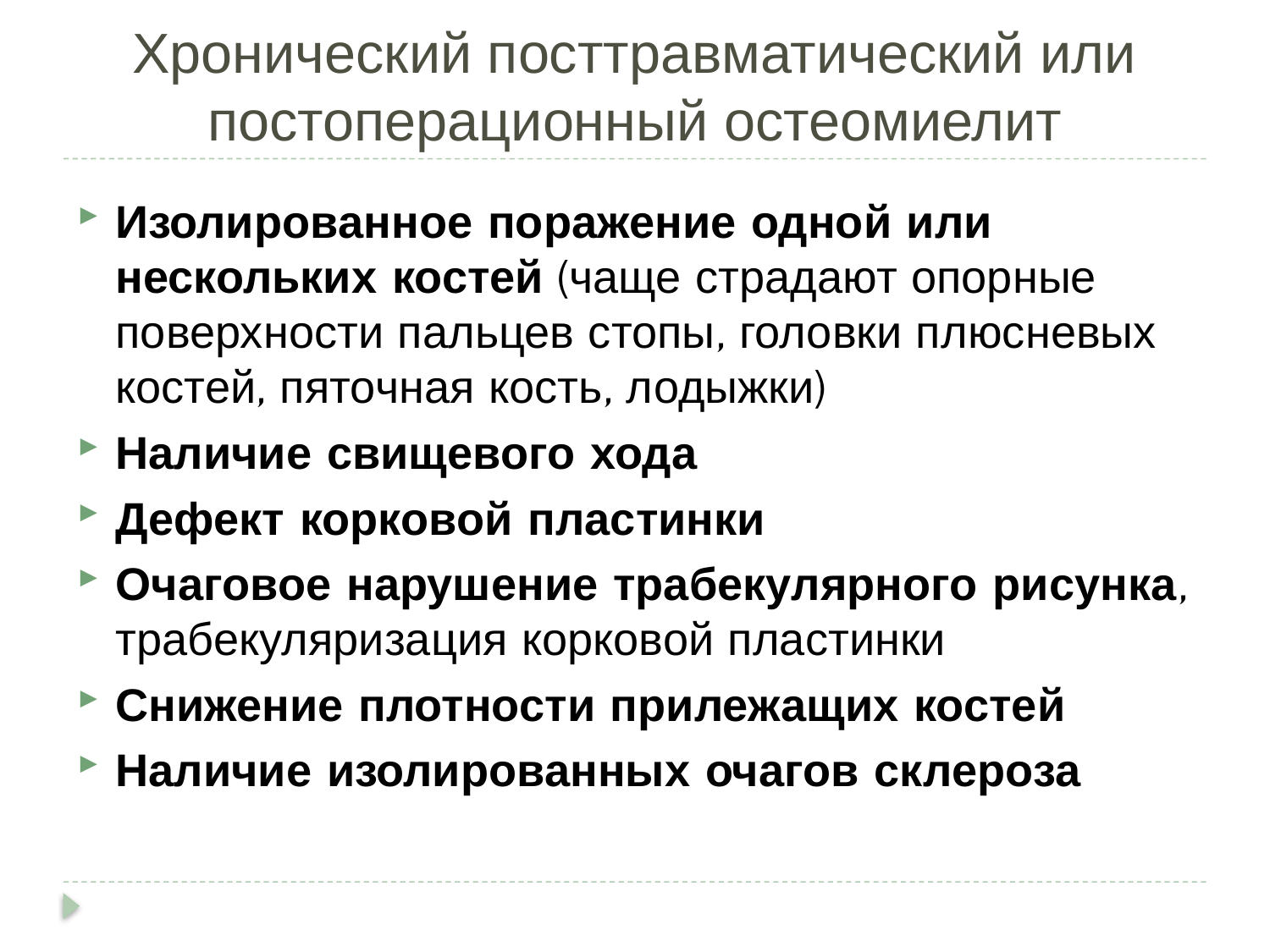

# Хронический посттравматический или постоперационный остеомиелит
Изолированное поражение одной или нескольких костей (чаще страдают опорные поверхности пальцев стопы, головки плюсневых костей, пяточная кость, лодыжки)
Наличие свищевого хода
Дефект корковой пластинки
Очаговое нарушение трабекулярного рисунка, трабекуляризация корковой пластинки
Снижение плотности прилежащих костей
Наличие изолированных очагов склероза